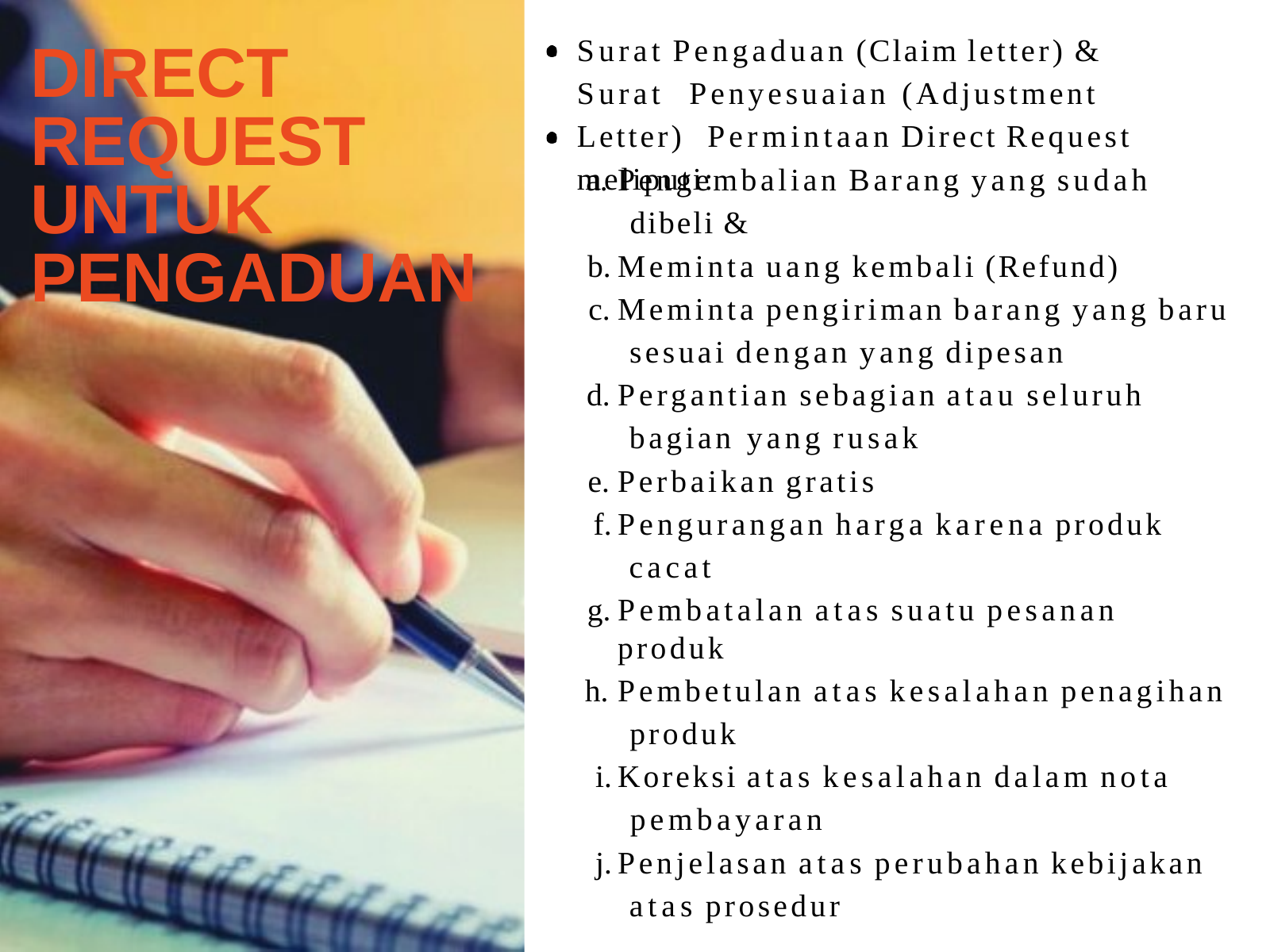

# Surat Pengaduan (Claim letter) & Surat  Penyesuaian (Adjustment Letter)  Permintaan Direct Request meliputi:
DIRECT REQUEST  UNTUK  PENGADUAN

Pengembalian Barang yang sudah  dibeli &
Meminta uang kembali (Refund)
Meminta pengiriman barang yang baru  sesuai dengan yang dipesan
Pergantian sebagian atau seluruh  bagian yang rusak
Perbaikan gratis
Pengurangan harga karena produk  cacat
Pembatalan atas suatu pesanan produk
Pembetulan atas kesalahan penagihan  produk
Koreksi atas kesalahan dalam nota  pembayaran
Penjelasan atas perubahan kebijakan  atas prosedur